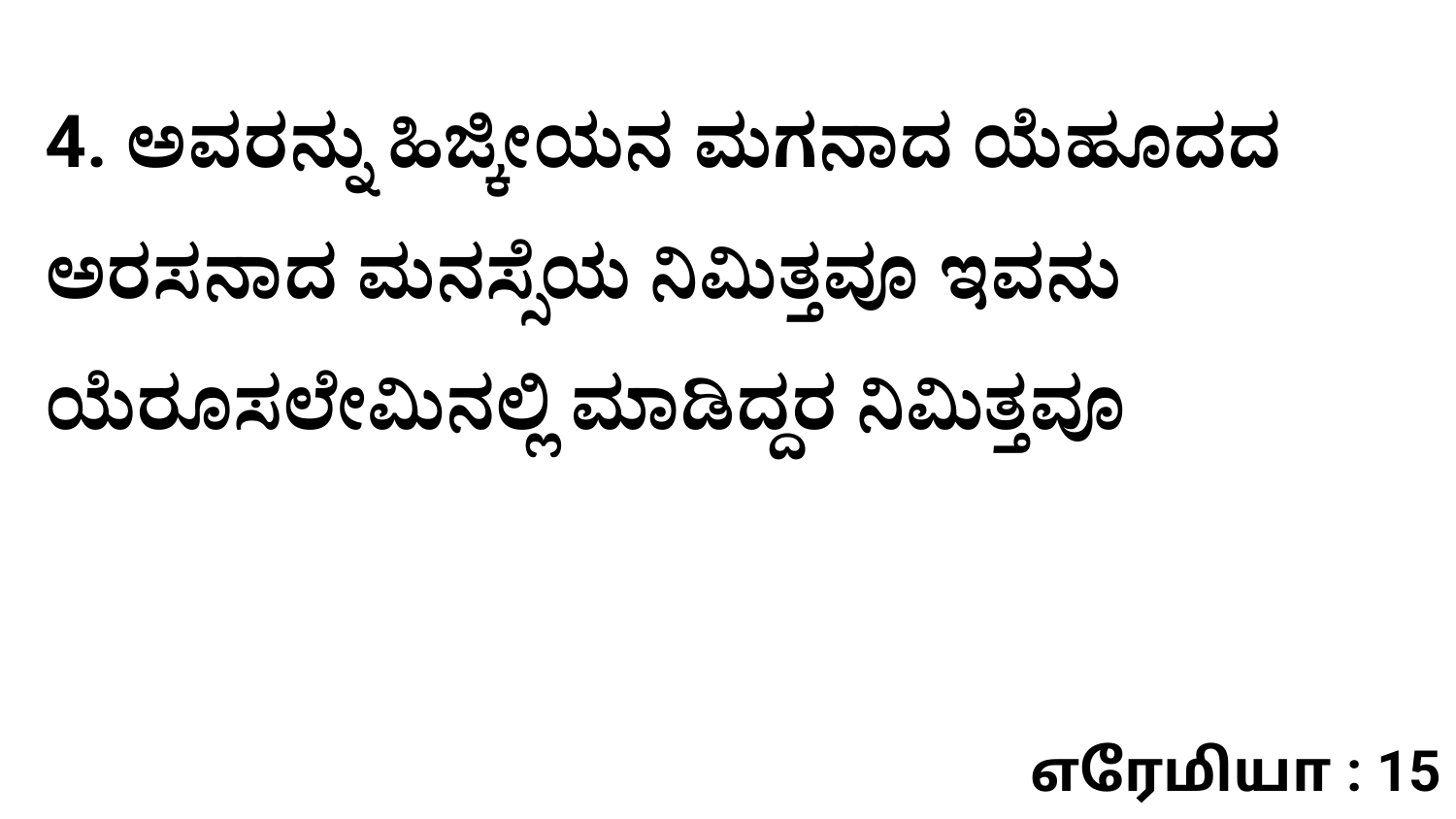

4. ಅವರನ್ನು ಹಿಜ್ಕೀಯನ ಮಗನಾದ ಯೆಹೂದದ ಅರಸನಾದ ಮನಸ್ಸೆಯ ನಿಮಿತ್ತವೂ ಇವನು ಯೆರೂಸಲೇಮಿನಲ್ಲಿ ಮಾಡಿದ್ದರ ನಿಮಿತ್ತವೂ
எரேமியா : 15